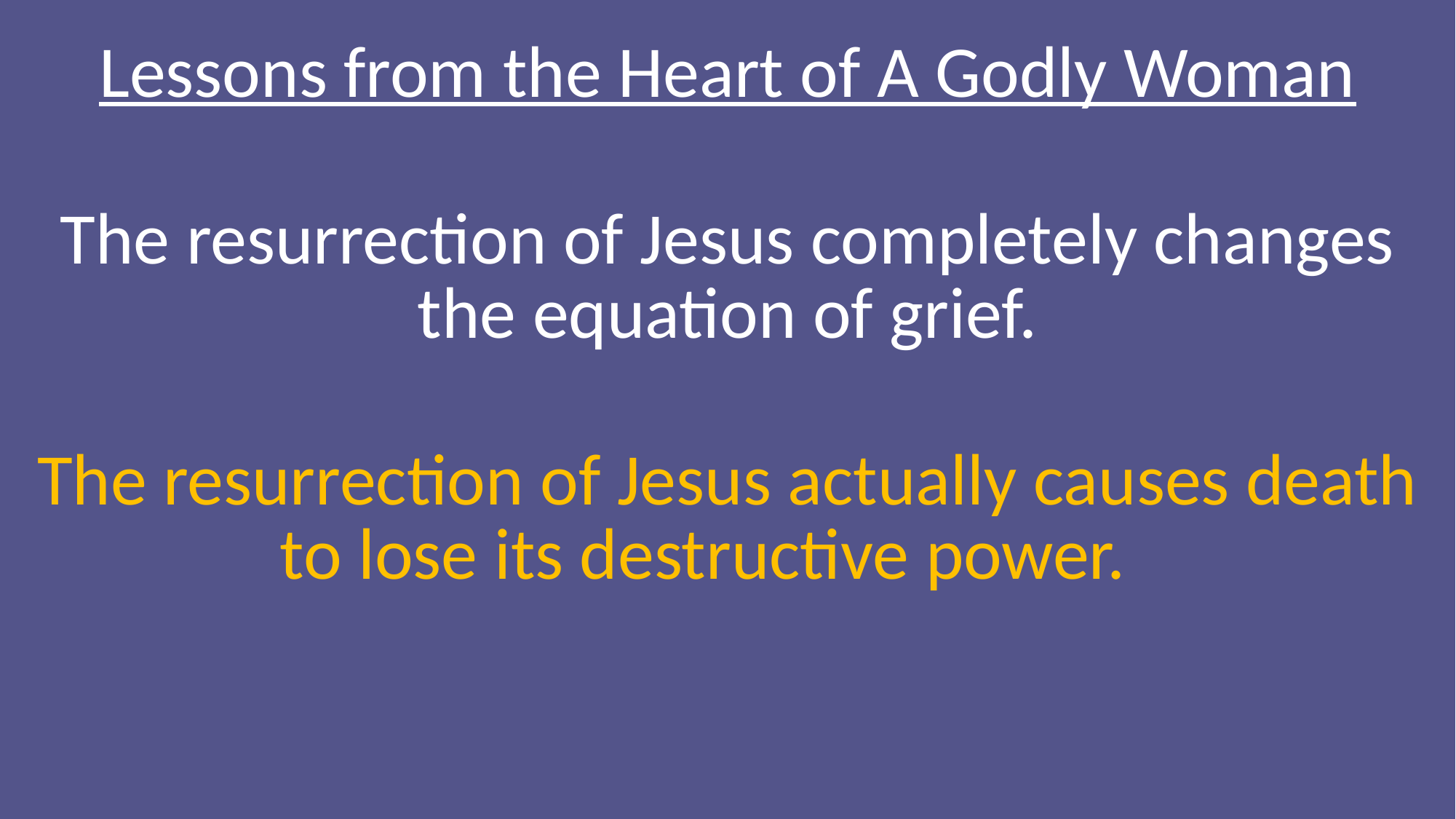

Lessons from the Heart of A Godly Woman

The resurrection of Jesus completely changes the equation of grief.

The resurrection of Jesus actually causes death to lose its destructive power.